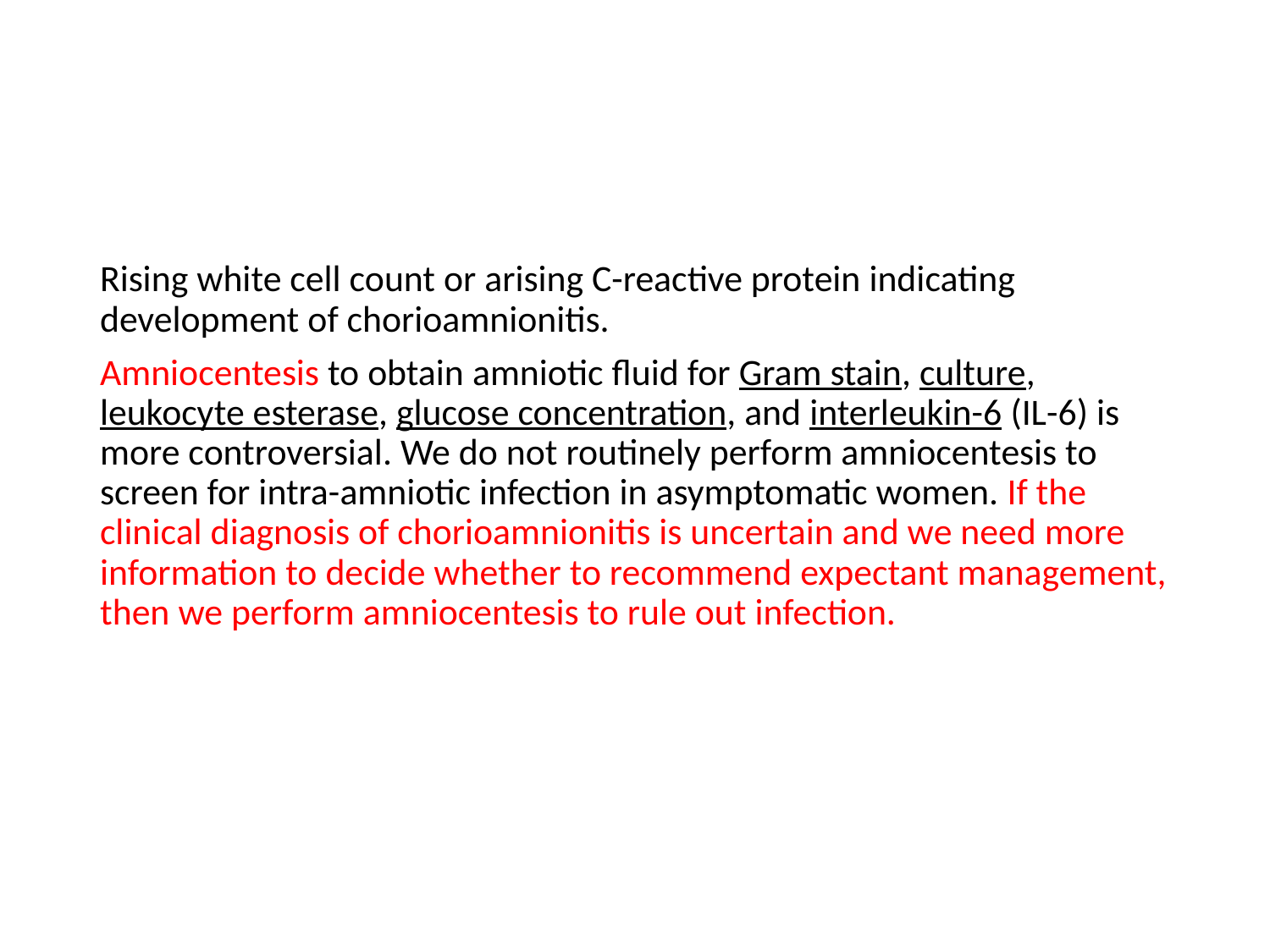

Rising white cell count or arising C-reactive protein indicating development of chorioamnionitis.
Amniocentesis to obtain amniotic fluid for Gram stain, culture, leukocyte esterase, glucose concentration, and interleukin-6 (IL-6) is more controversial. We do not routinely perform amniocentesis to screen for intra-amniotic infection in asymptomatic women. If the clinical diagnosis of chorioamnionitis is uncertain and we need more information to decide whether to recommend expectant management, then we perform amniocentesis to rule out infection.